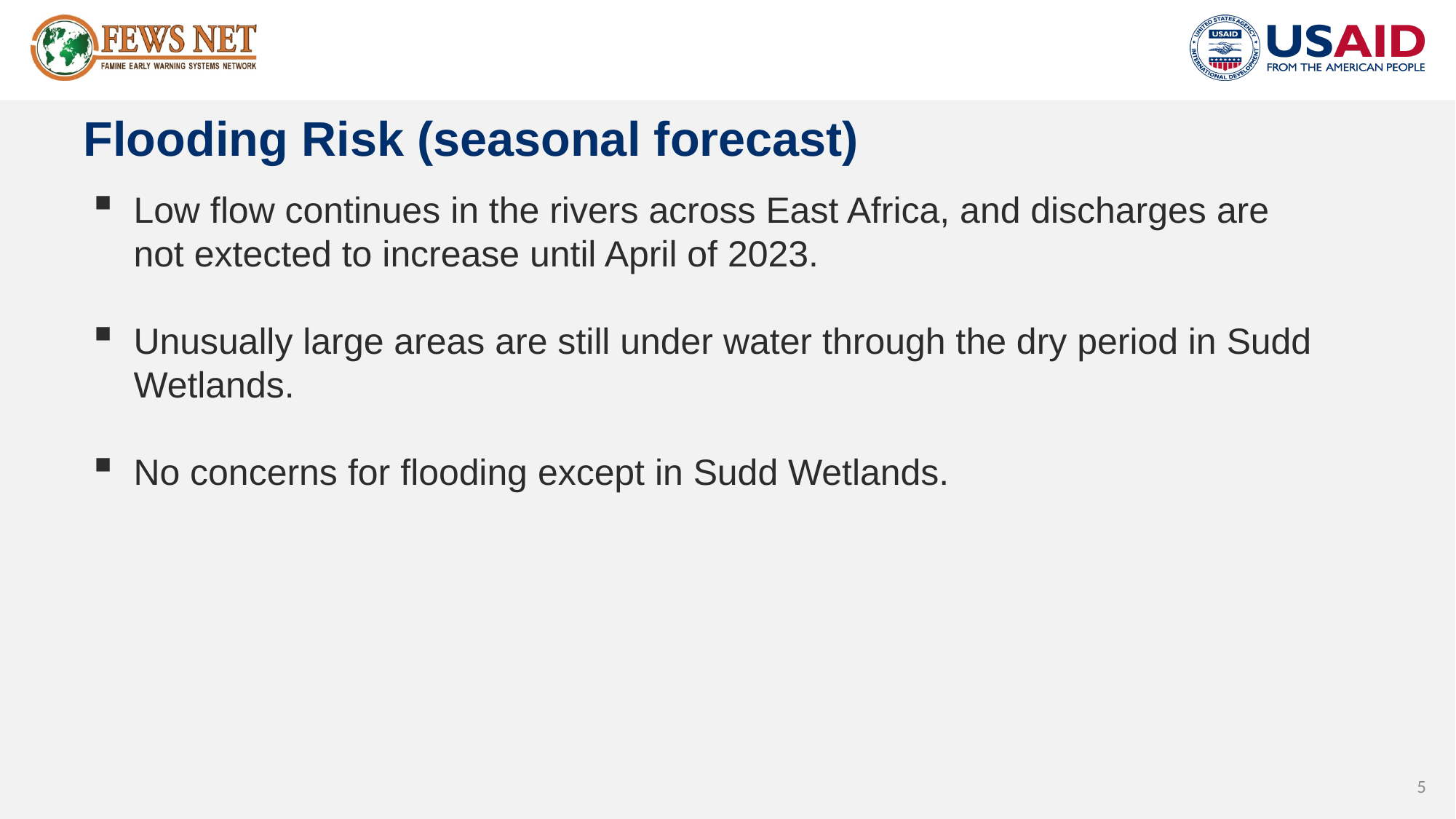

# Flooding Risk (seasonal forecast)
Low flow continues in the rivers across East Africa, and discharges are not extected to increase until April of 2023.

Unusually large areas are still under water through the dry period in Sudd Wetlands.

No concerns for flooding except in Sudd Wetlands.